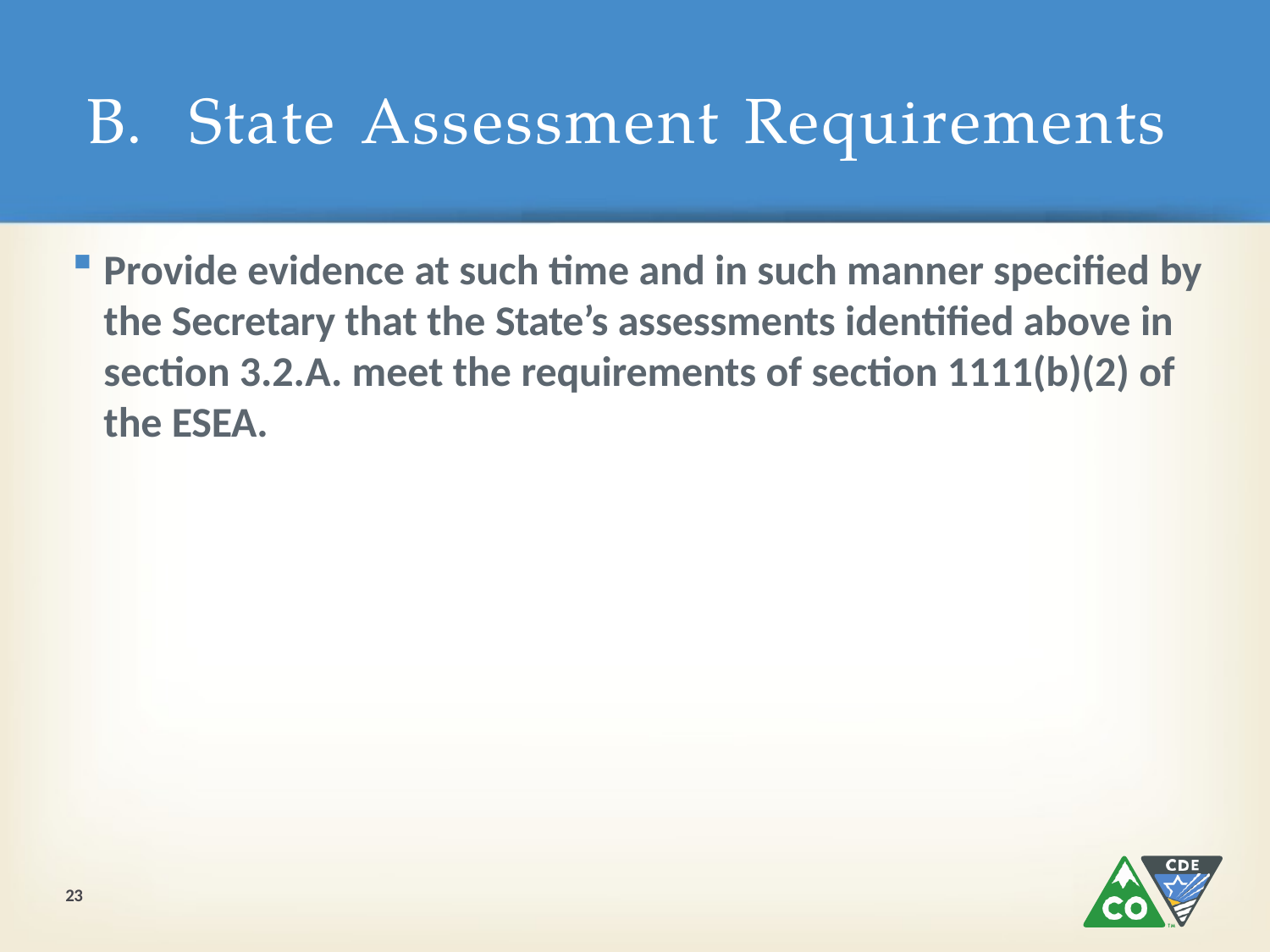

# B.	State Assessment Requirements
Provide evidence at such time and in such manner specified by the Secretary that the State’s assessments identified above in section 3.2.A. meet the requirements of section 1111(b)(2) of the ESEA.
23